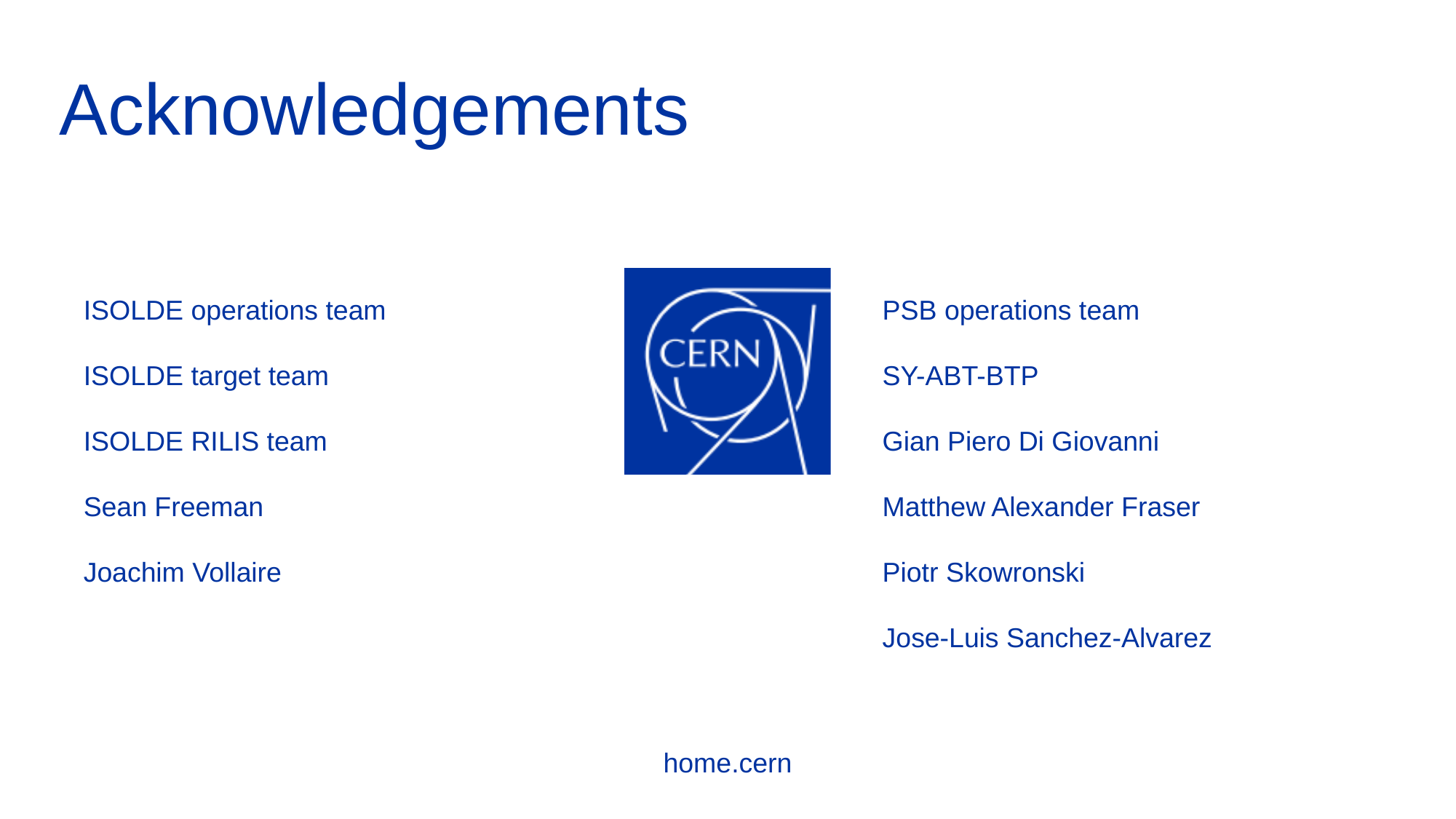

Acknowledgements
ISOLDE operations team
ISOLDE target team
ISOLDE RILIS team
Sean Freeman
Joachim Vollaire

PSB operations team
SY-ABT-BTP
Gian Piero Di Giovanni
Matthew Alexander Fraser
Piotr Skowronski
Jose-Luis Sanchez-Alvarez

18